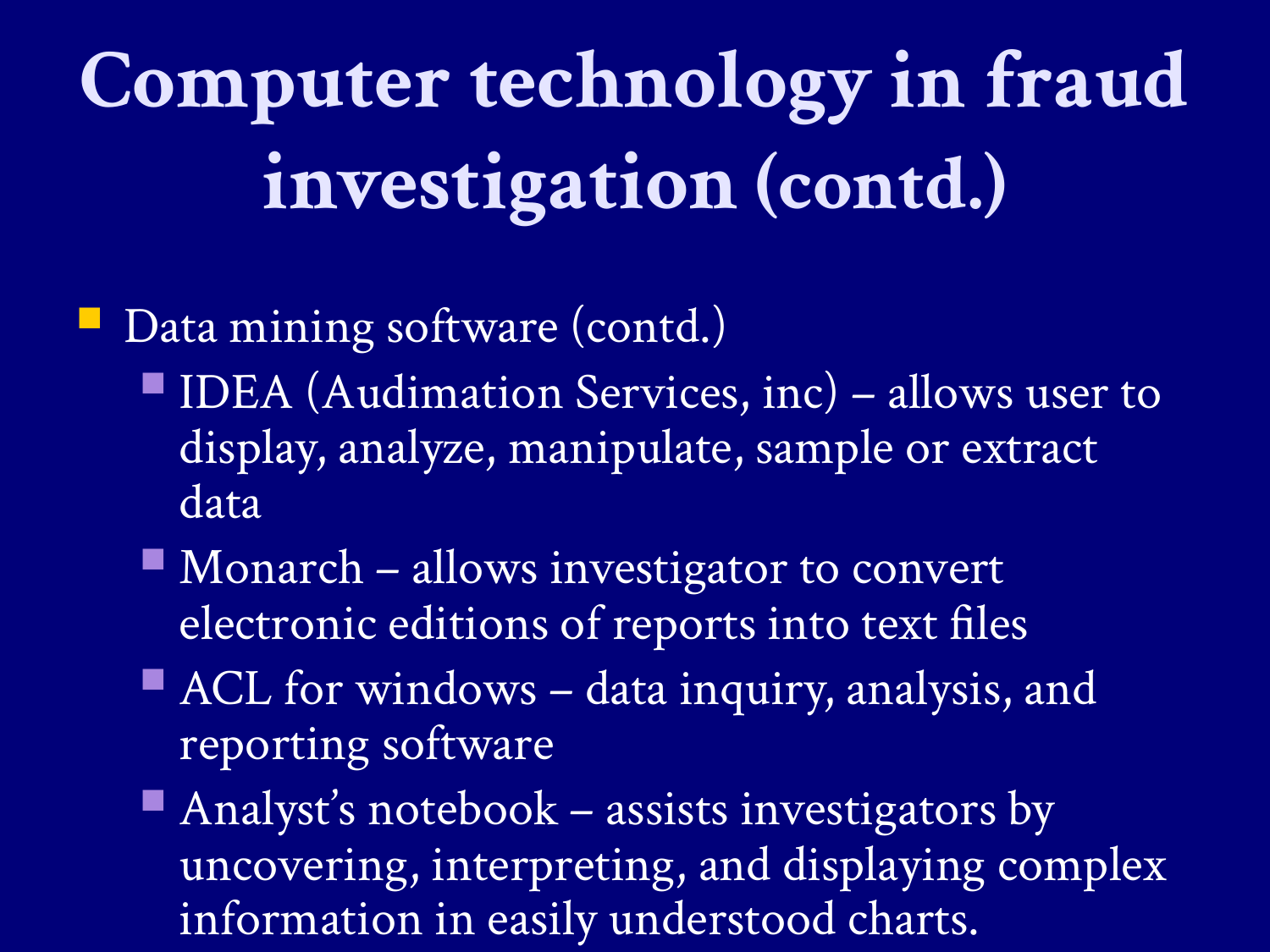

# Computer technology in fraud investigation (contd.)
Data mining software (contd.)
IDEA (Audimation Services, inc) – allows user to display, analyze, manipulate, sample or extract data
Monarch – allows investigator to convert electronic editions of reports into text files
ACL for windows – data inquiry, analysis, and reporting software
Analyst’s notebook – assists investigators by uncovering, interpreting, and displaying complex information in easily understood charts.